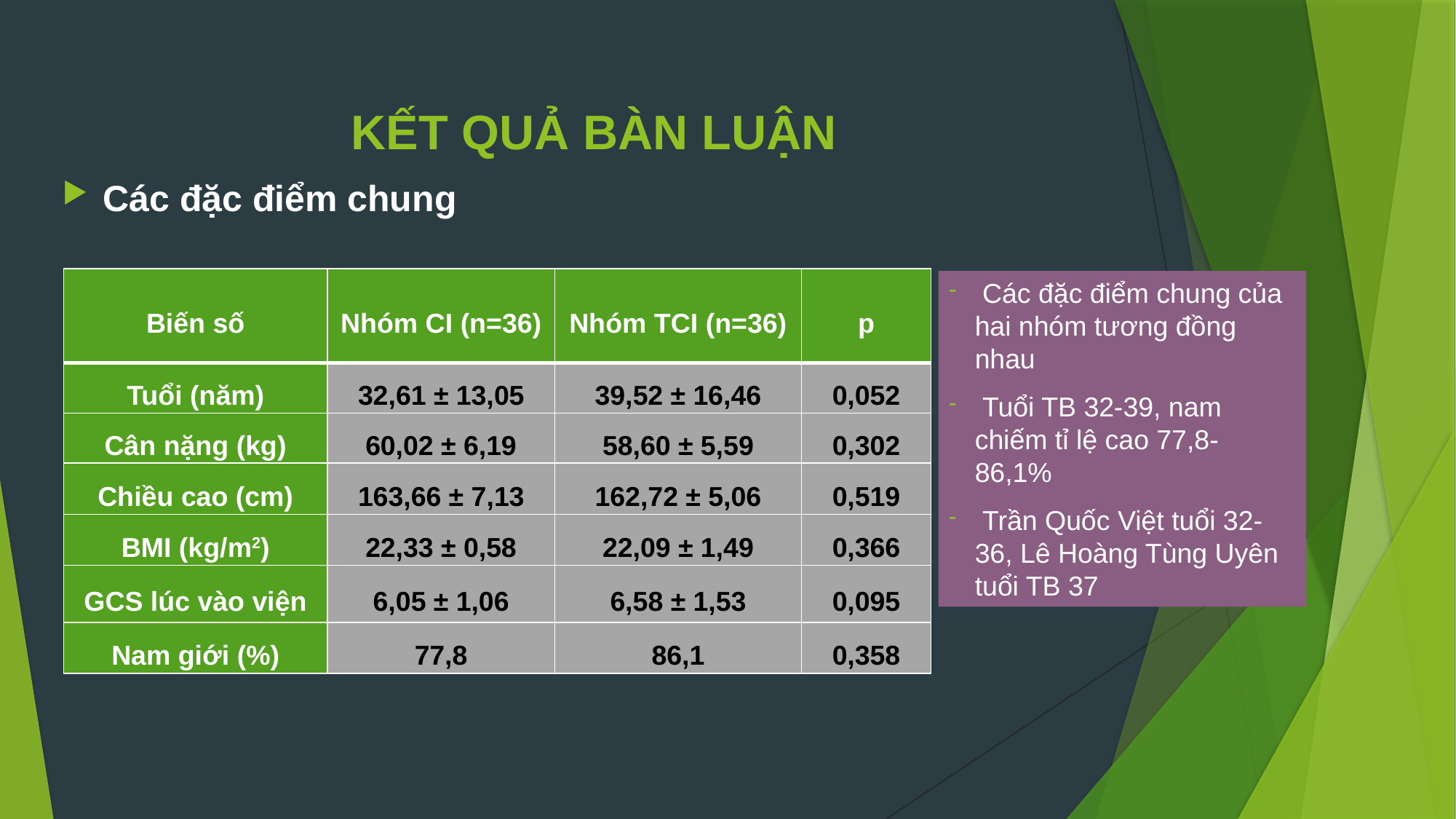

# KẾT QUẢ BÀN LUẬN
Các đặc điểm chung

| Biến số | Nhóm CI (n=36) | Nhóm TCI (n=36) | p |
| --- | --- | --- | --- |
| Tuổi (năm) | 32,61 ± 13,05 | 39,52 ± 16,46 | 0,052 |
| Cân nặng (kg) | 60,02 ± 6,19 | 58,60 ± 5,59 | 0,302 |
| Chiều cao (cm) | 163,66 ± 7,13 | 162,72 ± 5,06 | 0,519 |
| BMI (kg/m2) | 22,33 ± 0,58 | 22,09 ± 1,49 | 0,366 |
| GCS lúc vào viện | 6,05 ± 1,06 | 6,58 ± 1,53 | 0,095 |
| Nam giới (%) | 77,8 | 86,1 | 0,358 |
 Các đặc điểm chung của hai nhóm tương đồng nhau
 Tuổi TB 32-39, nam chiếm tỉ lệ cao 77,8-86,1%
 Trần Quốc Việt tuổi 32-36, Lê Hoàng Tùng Uyên tuổi TB 37